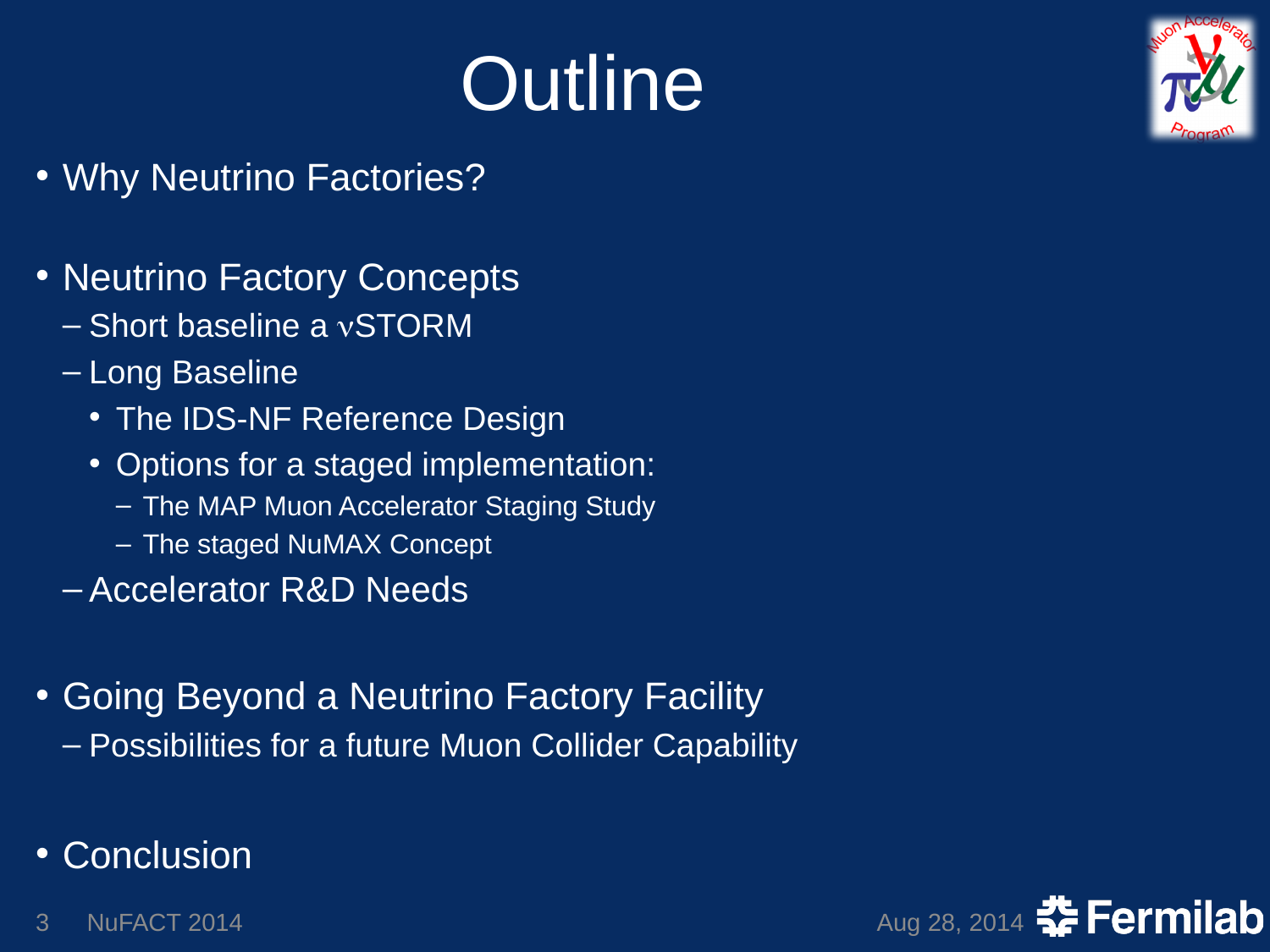

# Outline
Why Neutrino Factories?
Neutrino Factory Concepts
Short baseline a νSTORM
Long Baseline
The IDS-NF Reference Design
Options for a staged implementation:
The MAP Muon Accelerator Staging Study
The staged NuMAX Concept
Accelerator R&D Needs

Going Beyond a Neutrino Factory Facility
Possibilities for a future Muon Collider Capability

Conclusion

3
NuFACT 2014
Aug 28, 2014